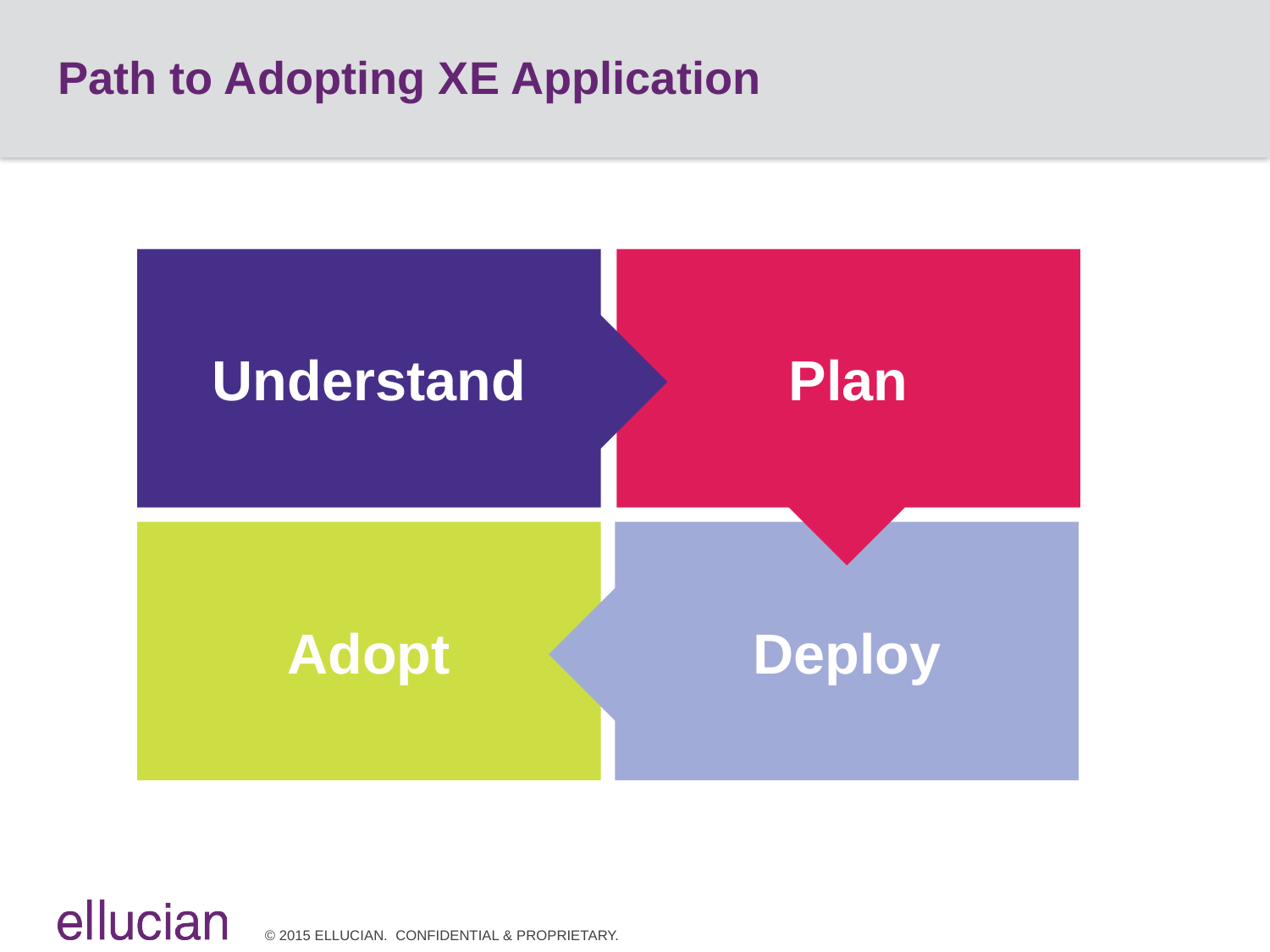

# Path to Adopting XE Application
Understand
Plan

Adopt
Deploy